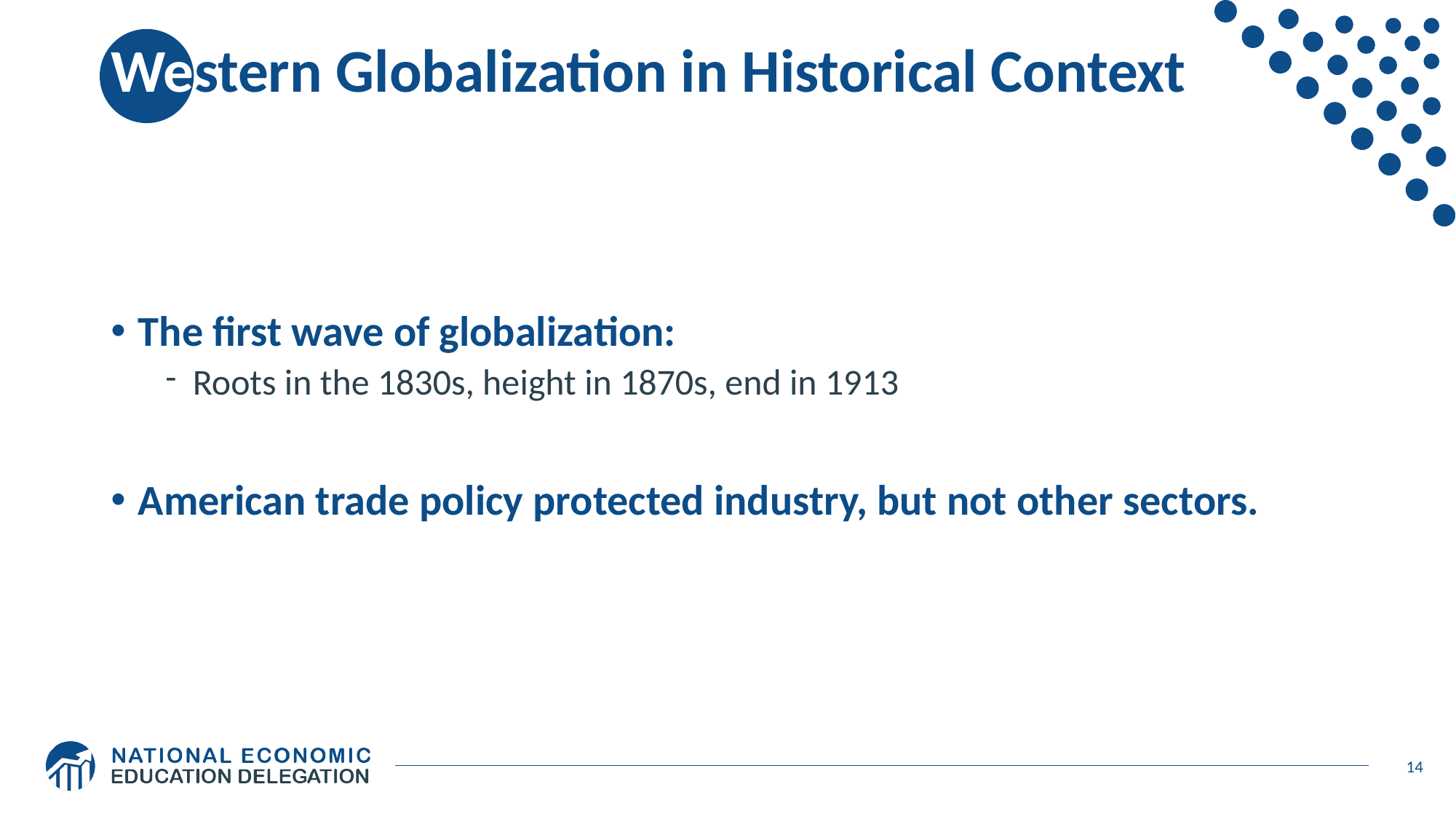

# Western Globalization in Historical Context
The first wave of globalization:
Roots in the 1830s, height in 1870s, end in 1913

American trade policy protected industry, but not other sectors.

14